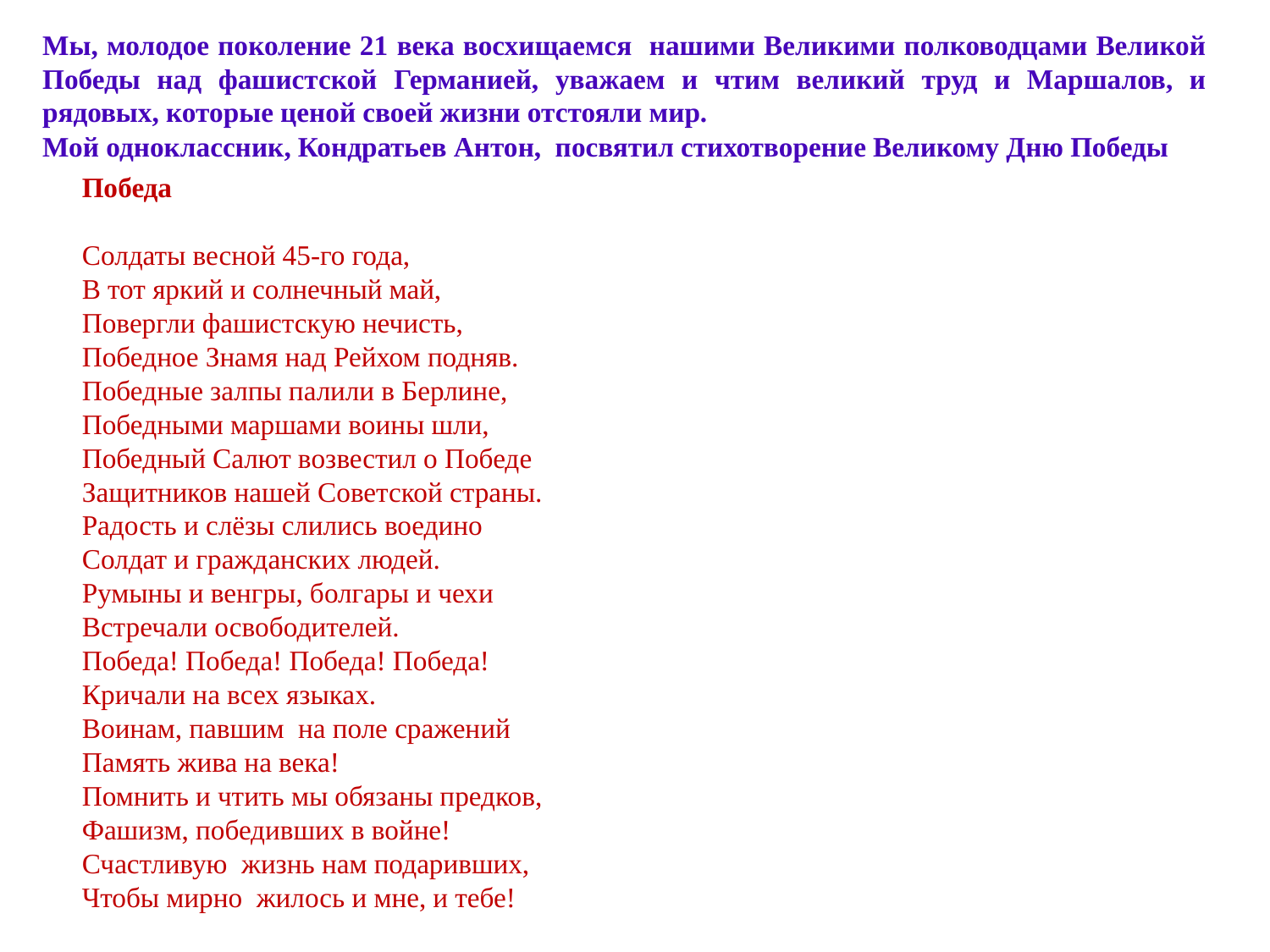

Мы, молодое поколение 21 века восхищаемся  нашими Великими полководцами Великой Победы над фашистской Германией, уважаем и чтим великий труд и Маршалов, и рядовых, которые ценой своей жизни отстояли мир.
Мой одноклассник, Кондратьев Антон,  посвятил стихотворение Великому Дню Победы
Победа

Солдаты весной 45-го года,
В тот яркий и солнечный май,
Повергли фашистскую нечисть,
Победное Знамя над Рейхом подняв.
Победные залпы палили в Берлине,
Победными маршами воины шли,
Победный Салют возвестил о Победе
Защитников нашей Советской страны.
Радость и слёзы слились воедино
Солдат и гражданских людей.
Румыны и венгры, болгары и чехи
Встречали освободителей.
Победа! Победа! Победа! Победа!
Кричали на всех языках.
Воинам, павшим  на поле сражений
Память жива на века!
Помнить и чтить мы обязаны предков,
Фашизм, победивших в войне!
Счастливую  жизнь нам подаривших,
Чтобы мирно  жилось и мне, и тебе!